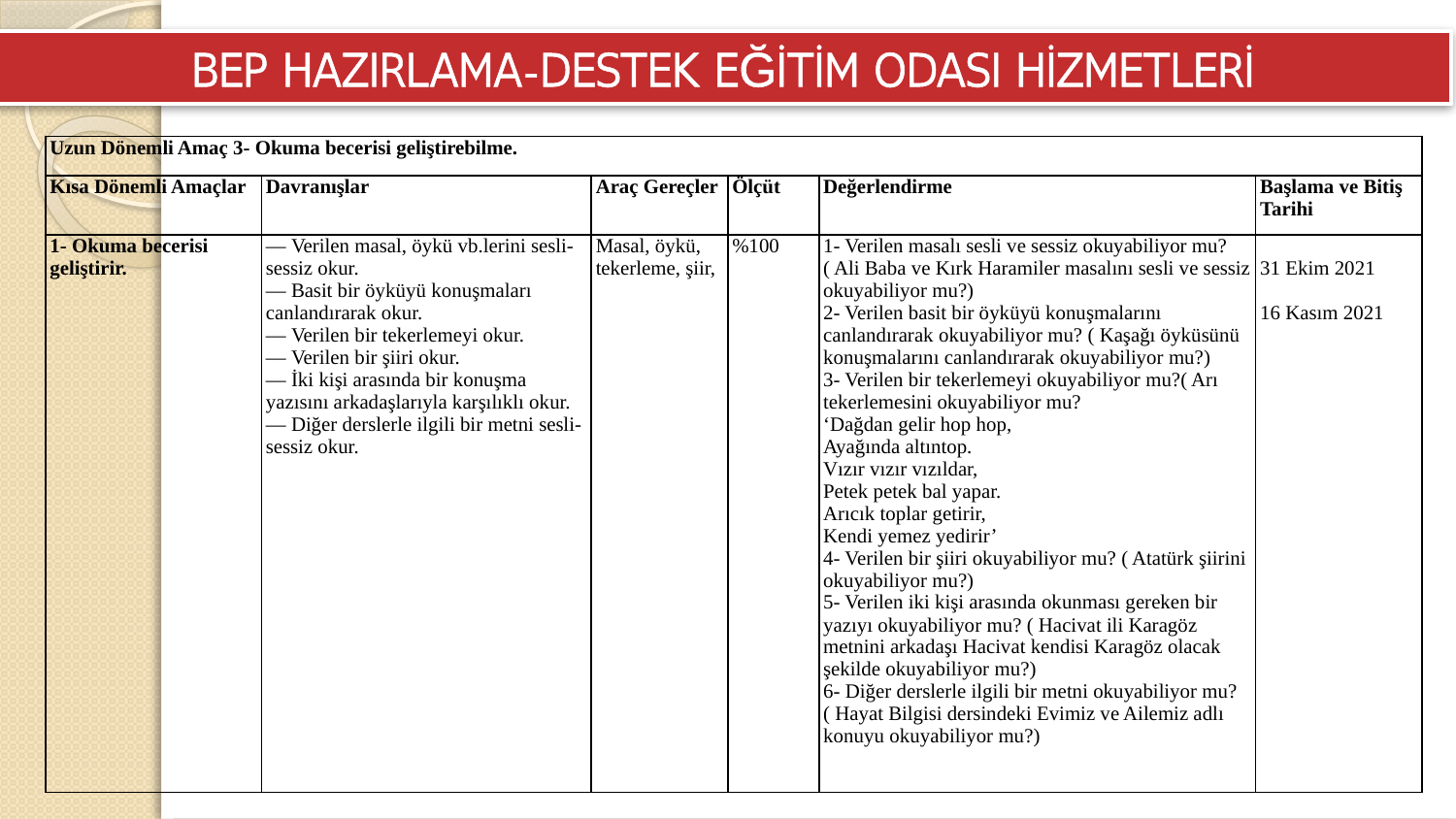

BEP HAZIRLAMA-DESTEK EĞİTİM ODASI HİZMETLERİ
| Uzun Dönemli Amaç 3- Okuma becerisi geliştirebilme. |  |  |  |  |  |
| --- | --- | --- | --- | --- | --- |
| Kısa Dönemli Amaçlar | Davranışlar | Araç Gereçler | Ölçüt | Değerlendirme | Başlama ve Bitiş Tarihi |
| 1- Okuma becerisi geliştirir. | — Verilen masal, öykü vb.lerini sesli- sessiz okur. — Basit bir öyküyü konuşmaları canlandırarak okur. — Verilen bir tekerlemeyi okur. — Verilen bir şiiri okur. — İki kişi arasında bir konuşma yazısını arkadaşlarıyla karşılıklı okur. — Diğer derslerle ilgili bir metni sesli- sessiz okur. | Masal, öykü, tekerleme, şiir, | %100 | 1- Verilen masalı sesli ve sessiz okuyabiliyor mu?( Ali Baba ve Kırk Haramiler masalını sesli ve sessiz okuyabiliyor mu?) 2- Verilen basit bir öyküyü konuşmalarını canlandırarak okuyabiliyor mu? ( Kaşağı öyküsünü konuşmalarını canlandırarak okuyabiliyor mu?) 3- Verilen bir tekerlemeyi okuyabiliyor mu?( Arı tekerlemesini okuyabiliyor mu? ‘Dağdan gelir hop hop, Ayağında altıntop. Vızır vızır vızıldar, Petek petek bal yapar. Arıcık toplar getirir, Kendi yemez yedirir’ 4- Verilen bir şiiri okuyabiliyor mu? ( Atatürk şiirini okuyabiliyor mu?) 5- Verilen iki kişi arasında okunması gereken bir yazıyı okuyabiliyor mu? ( Hacivat ili Karagöz metnini arkadaşı Hacivat kendisi Karagöz olacak şekilde okuyabiliyor mu?) 6- Diğer derslerle ilgili bir metni okuyabiliyor mu?( Hayat Bilgisi dersindeki Evimiz ve Ailemiz adlı konuyu okuyabiliyor mu?) | 31 Ekim 2021 16 Kasım 2021 |